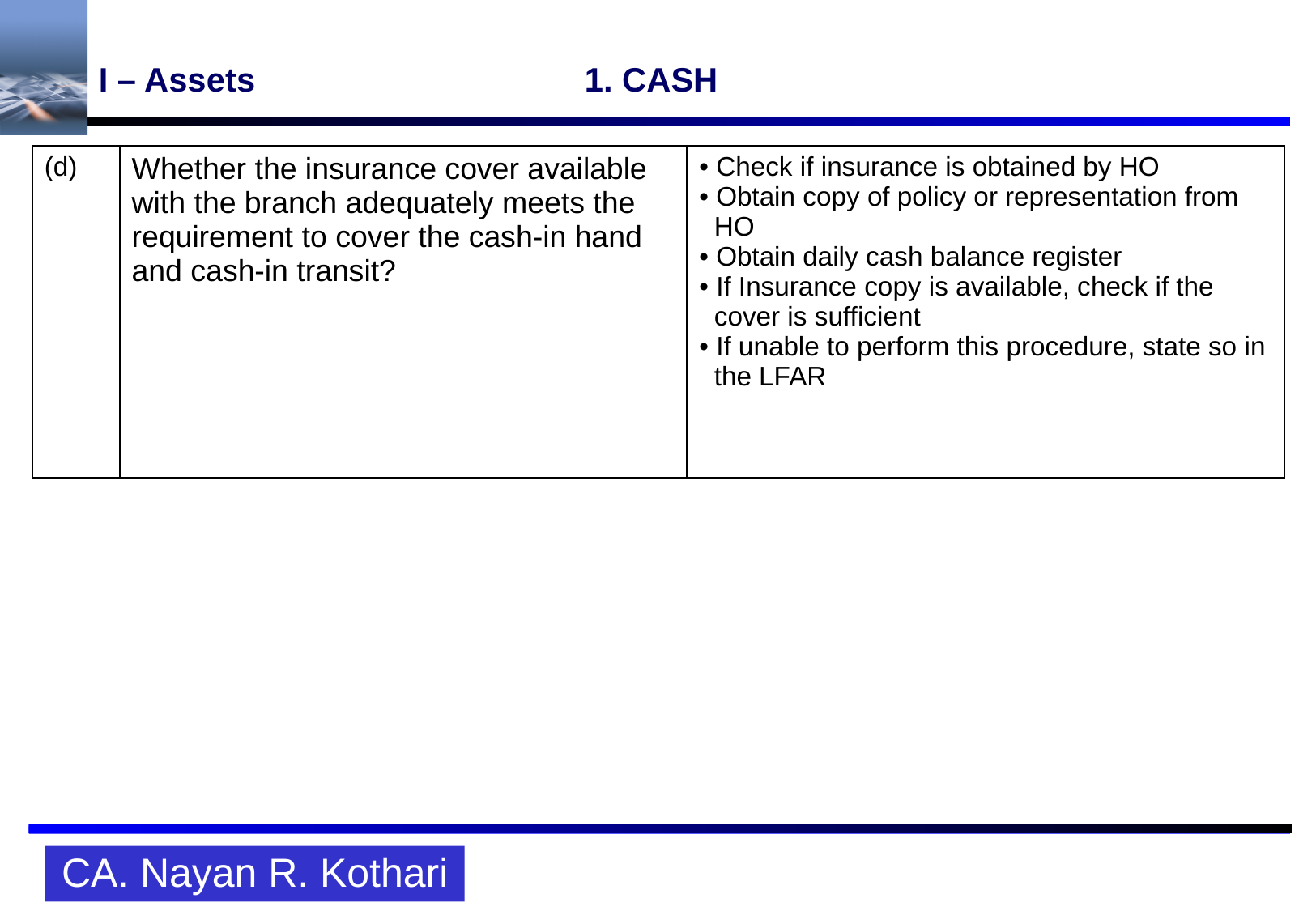

# I – Assets			1. CASH
| (d) | Whether the insurance cover available with the branch adequately meets the requirement to cover the cash-in hand and cash-in transit? | • Check if insurance is obtained by HO • Obtain copy of policy or representation from HO • Obtain daily cash balance register • If Insurance copy is available, check if the cover is sufficient • If unable to perform this procedure, state so in the LFAR |
| --- | --- | --- |